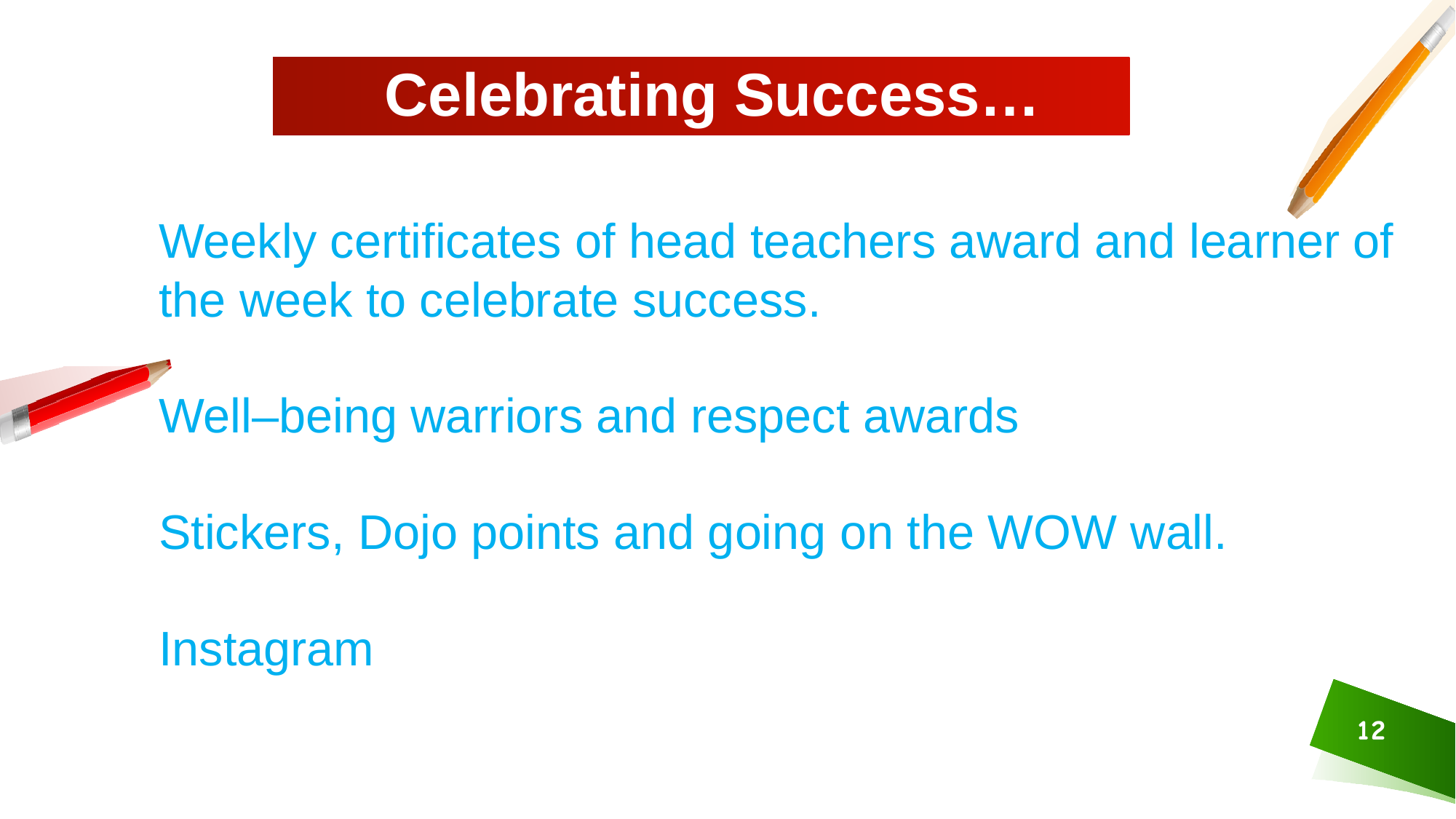

# Celebrating Success…
Weekly certificates of head teachers award and learner of the week to celebrate success.

Well–being warriors and respect awards

Stickers, Dojo points and going on the WOW wall.

Instagram

12